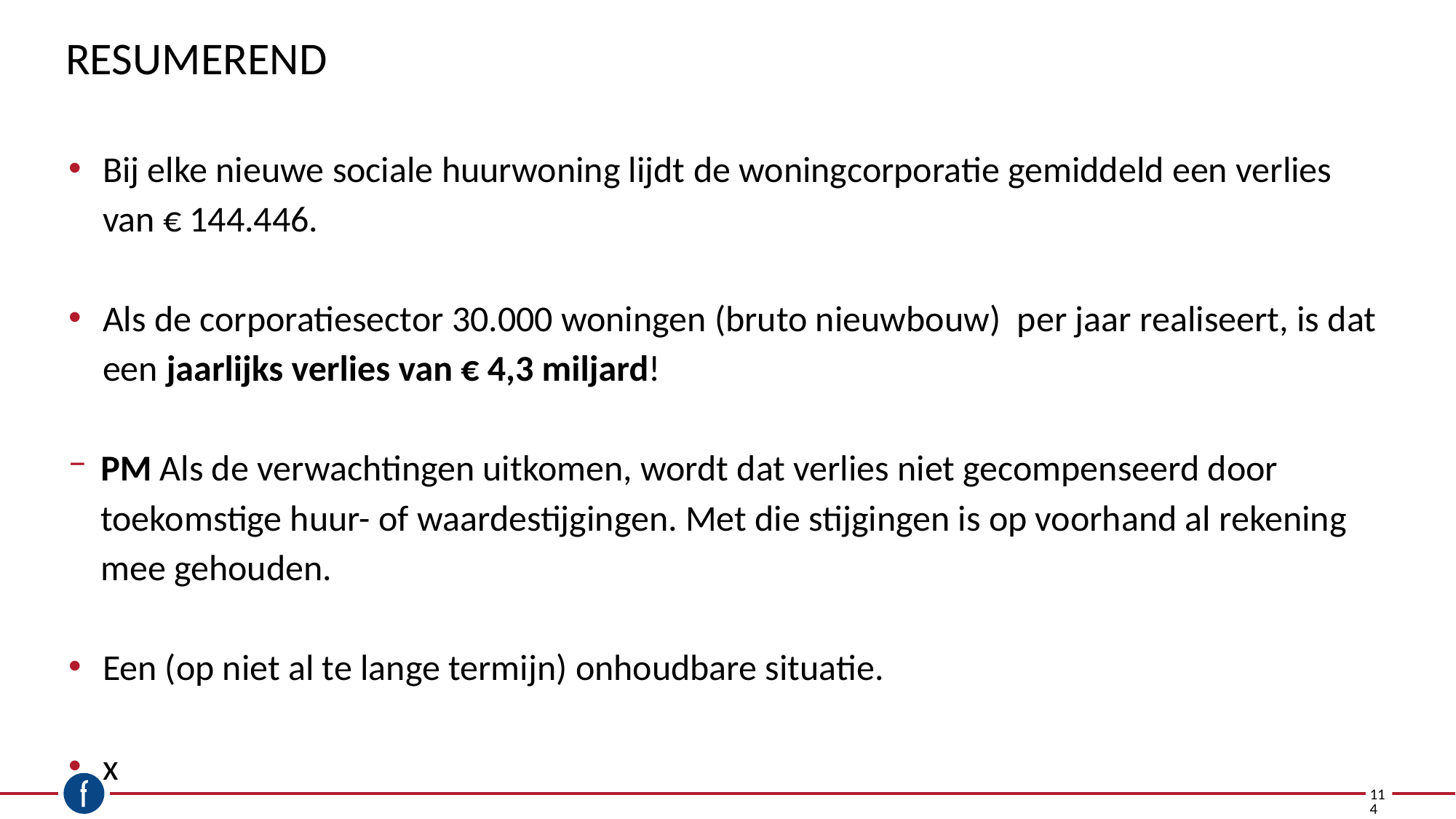

# Resumerend
Bij elke nieuwe sociale huurwoning lijdt de woningcorporatie gemiddeld een verlies van € 144.446.

Als de corporatiesector 30.000 woningen (bruto nieuwbouw)  per jaar realiseert, is dat een jaarlijks verlies van € 4,3 miljard!

PM Als de verwachtingen uitkomen, wordt dat verlies niet gecompenseerd door toekomstige huur- of waardestijgingen. Met die stijgingen is op voorhand al rekening mee gehouden.

Een (op niet al te lange termijn) onhoudbare situatie.

x
114